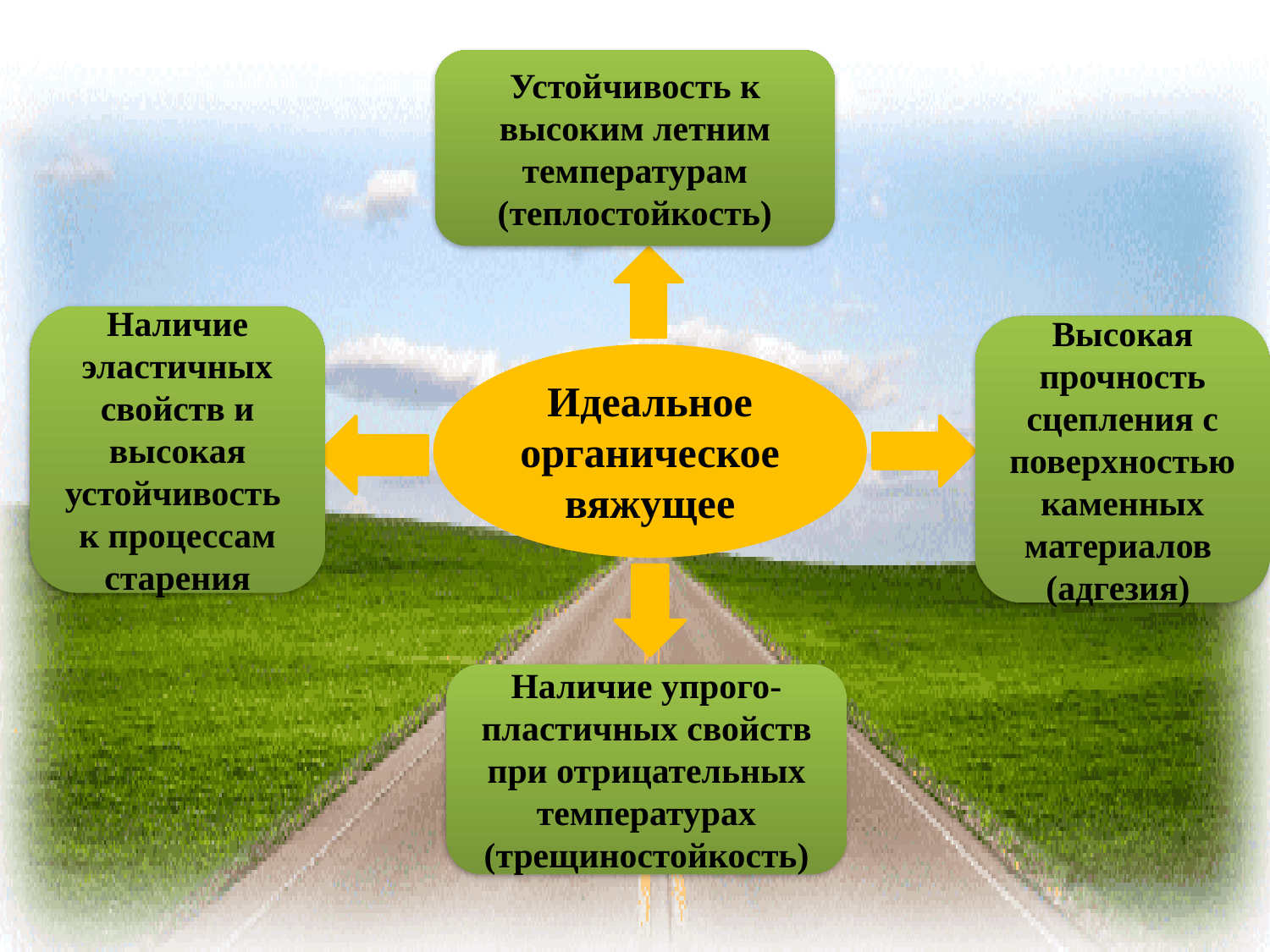

Устойчивость к высоким летним температурам
(теплостойкость)

Наличие эластичных свойств и высокая устойчивость  к процессам старения
Высокая прочность сцепления с поверхностью каменных материалов
(адгезия)
Идеальное органическое вяжущее

Наличие упрого-пластичных свойств при отрицательных температурах (трещиностойкость)